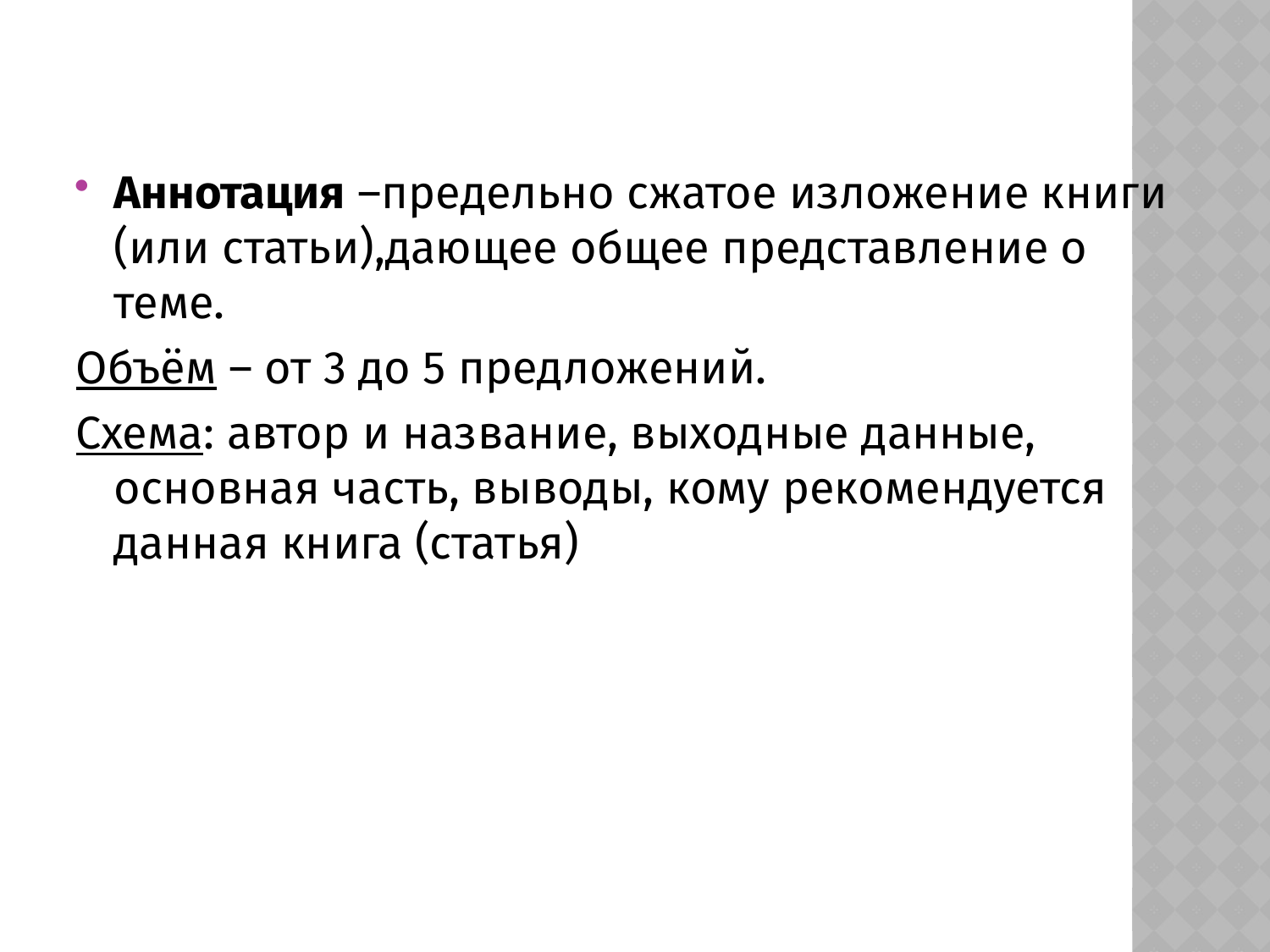

#
Аннотация –предельно сжатое изложение книги (или статьи),дающее общее представление о теме.
Объём – от 3 до 5 предложений.
Схема: автор и название, выходные данные, основная часть, выводы, кому рекомендуется данная книга (статья)